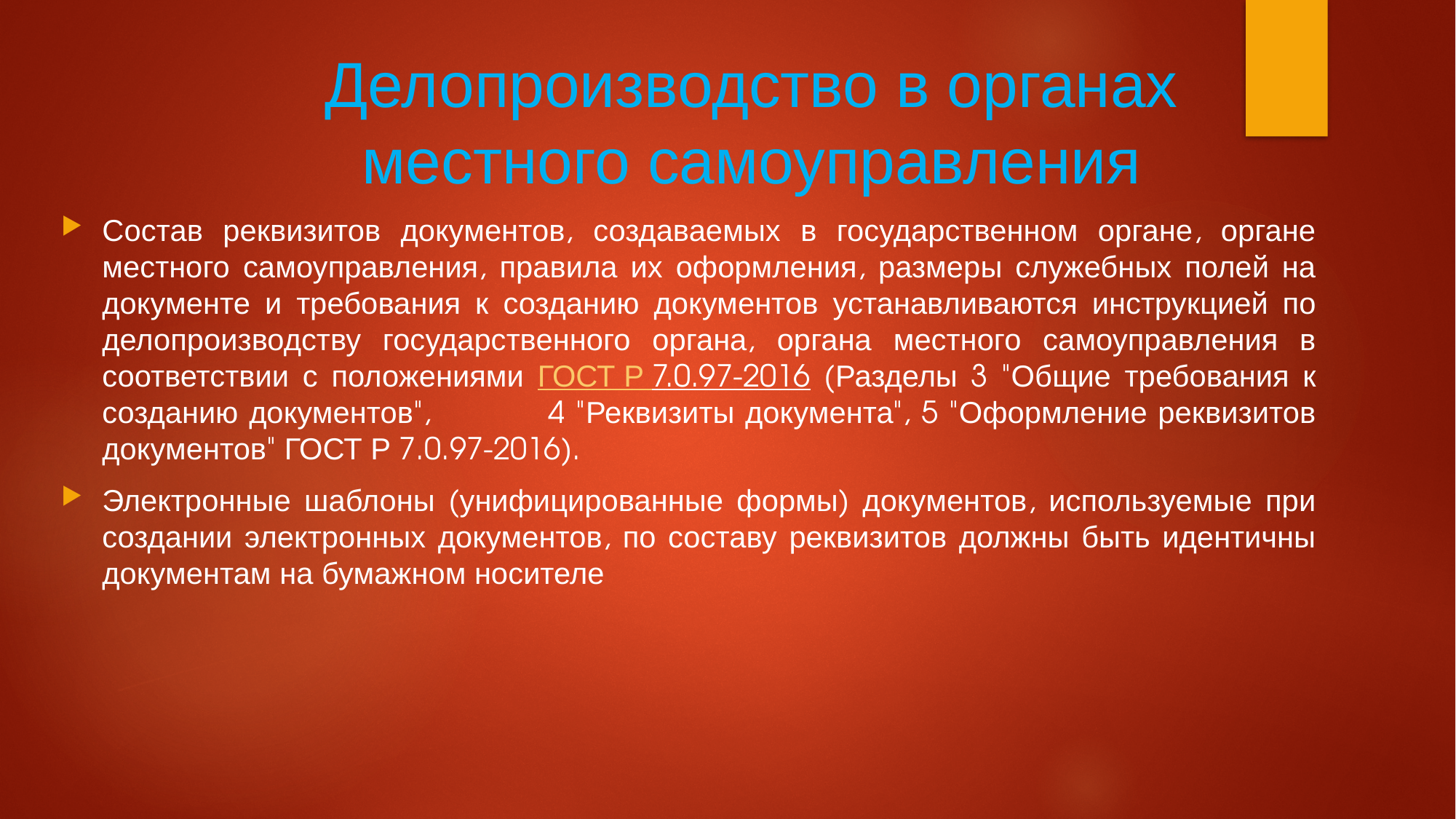

# Делопроизводство в органах местного самоуправления
Состав реквизитов документов, создаваемых в государственном органе, органе местного самоуправления, правила их оформления, размеры служебных полей на документе и требования к созданию документов устанавливаются инструкцией по делопроизводству государственного органа, органа местного самоуправления в соответствии с положениями ГОСТ Р 7.0.97-2016 (Разделы 3 "Общие требования к созданию документов",           4 "Реквизиты документа", 5 "Оформление реквизитов документов" ГОСТ Р 7.0.97-2016).
Электронные шаблоны (унифицированные формы) документов, используемые при создании электронных документов, по составу реквизитов должны быть идентичны документам на бумажном носителе